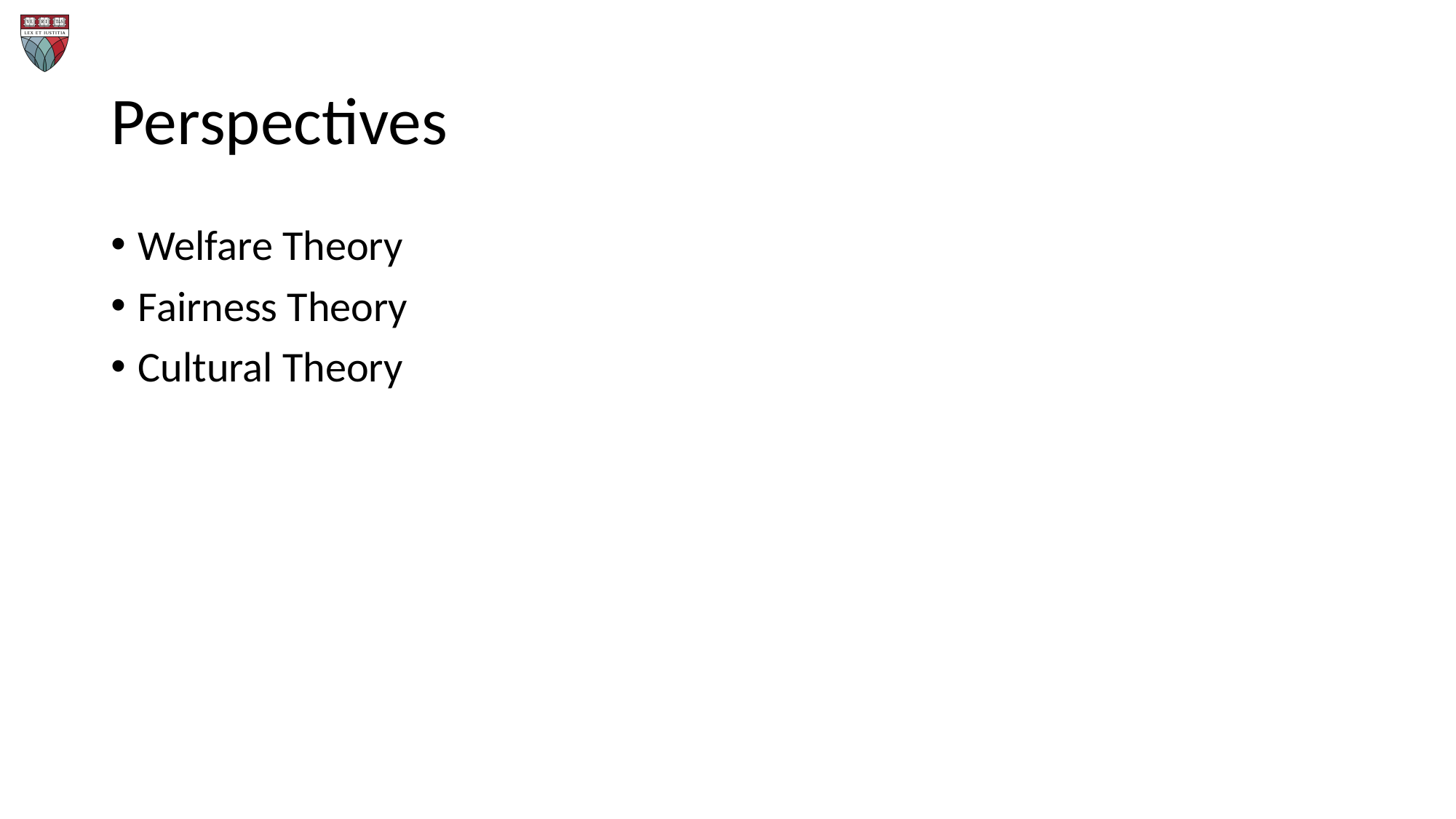

# Perspectives
Welfare Theory
Fairness Theory
Cultural Theory